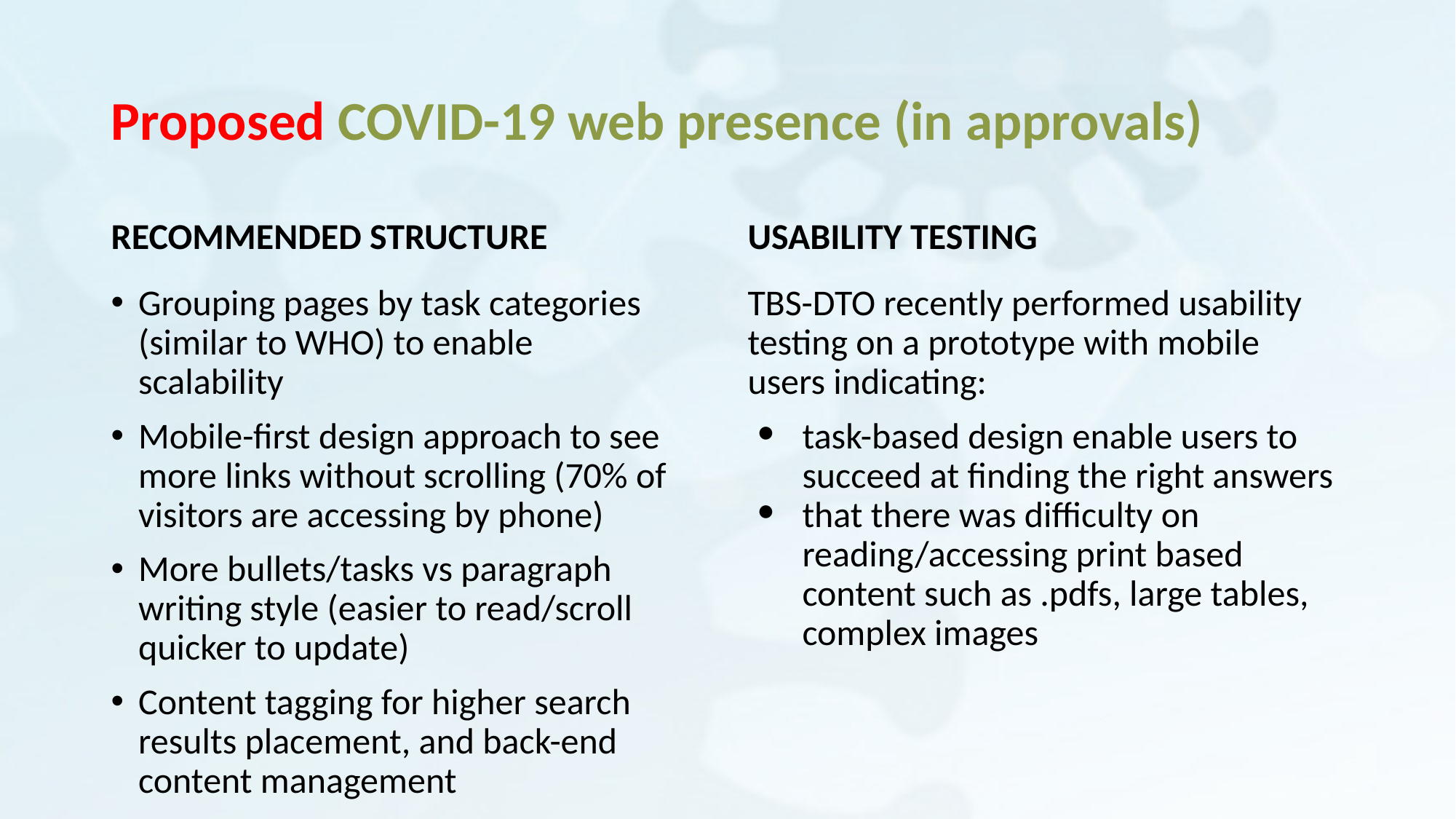

# Proposed COVID-19 web presence (in approvals)
RECOMMENDED STRUCTURE
USABILITY TESTING
Grouping pages by task categories (similar to WHO) to enable scalability
Mobile-first design approach to see more links without scrolling (70% of visitors are accessing by phone)
More bullets/tasks vs paragraph writing style (easier to read/scroll quicker to update)
Content tagging for higher search results placement, and back-end content management
TBS-DTO recently performed usability testing on a prototype with mobile users indicating:
task-based design enable users to succeed at finding the right answers
that there was difficulty on reading/accessing print based content such as .pdfs, large tables, complex images